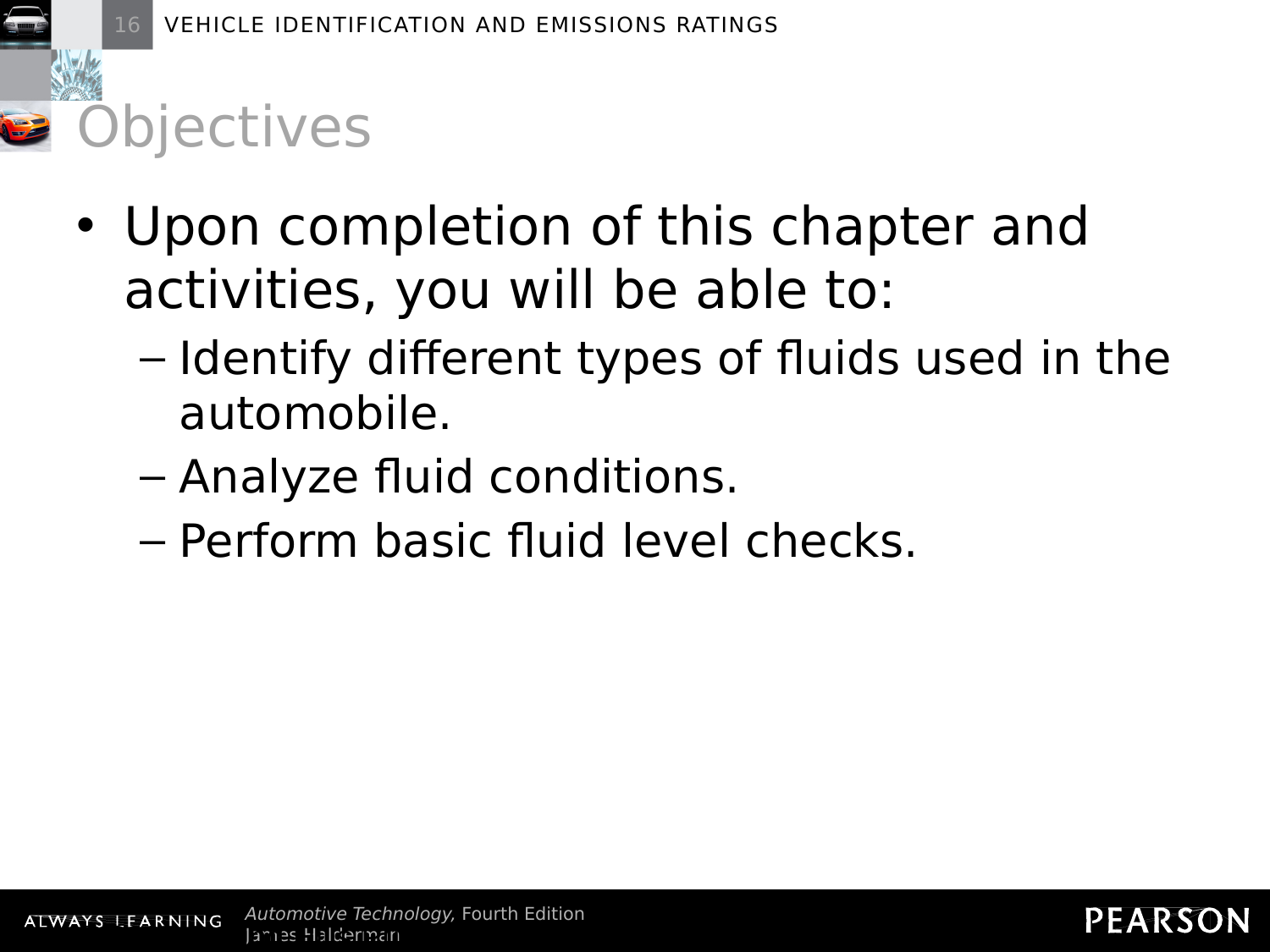

# Objectives
Upon completion of this chapter and activities, you will be able to:
Identify different types of fluids used in the automobile.
Analyze fluid conditions.
Perform basic fluid level checks.

25
© 2007 Rolling Hills Publishing  www.AutoUpkeep.com
Chapter 8